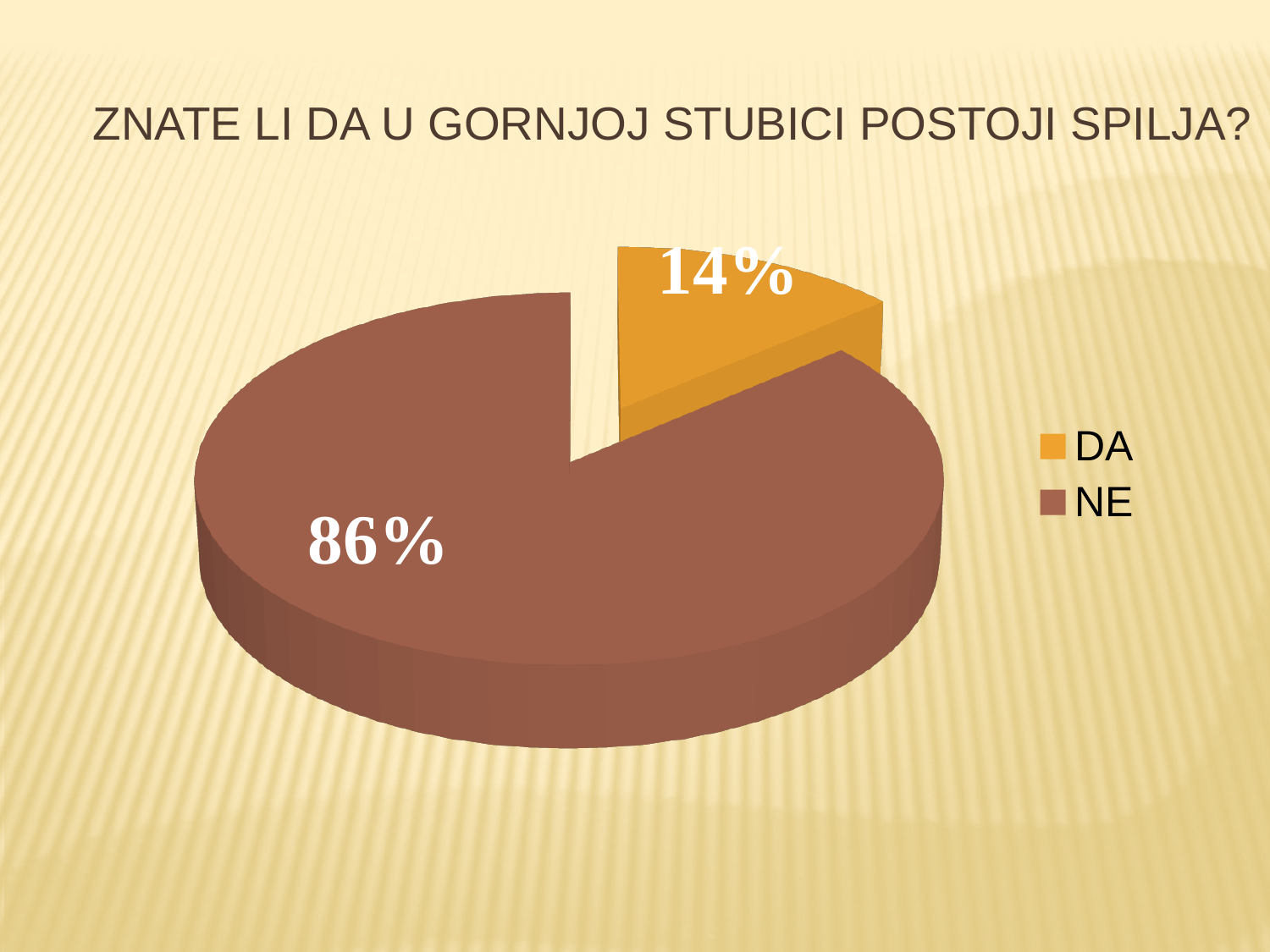

znate li da u gornjoj stubici postoji spilja?

[unsupported chart]